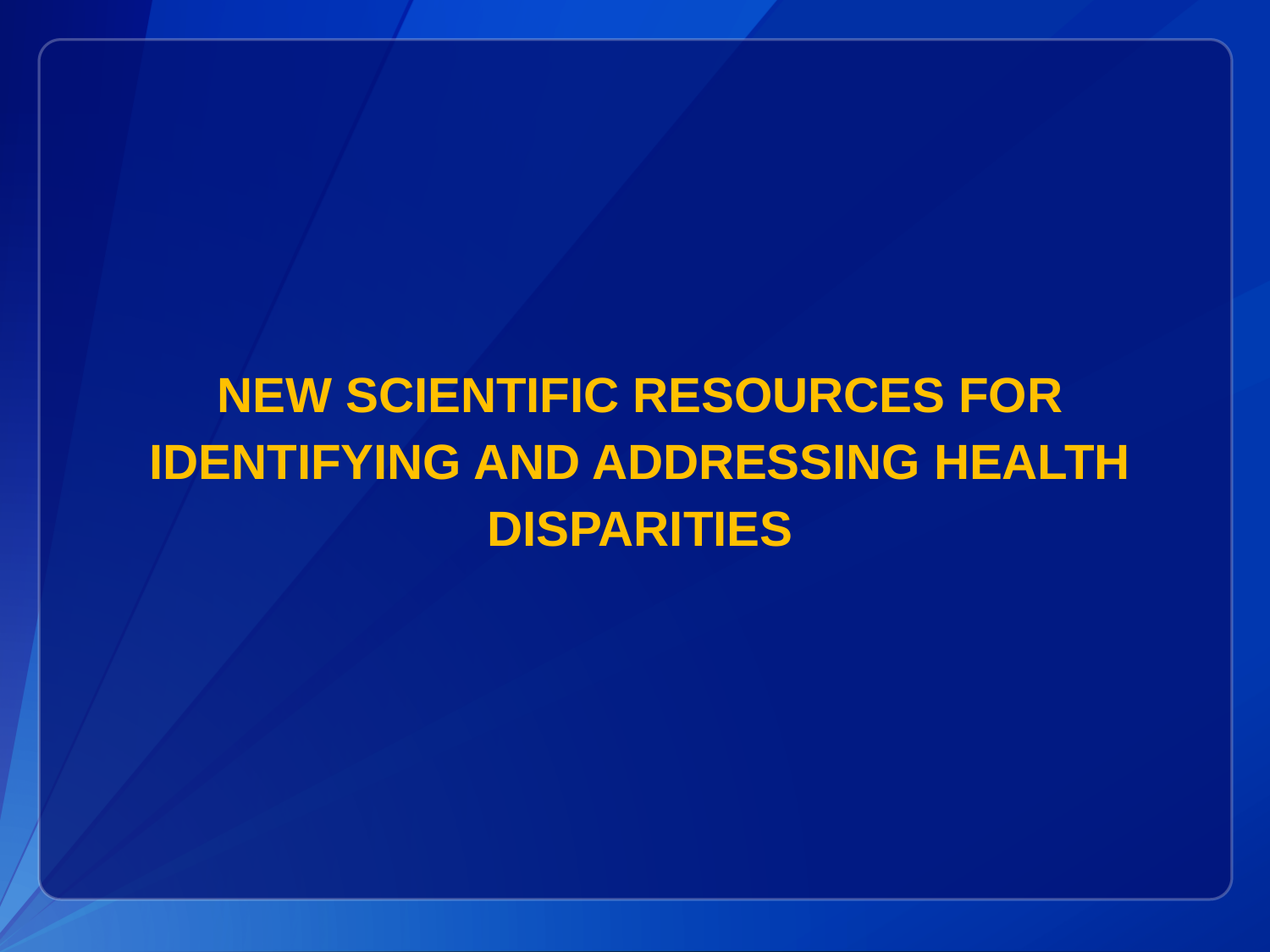

# New Scientific resources for identifying and addressing health disparities